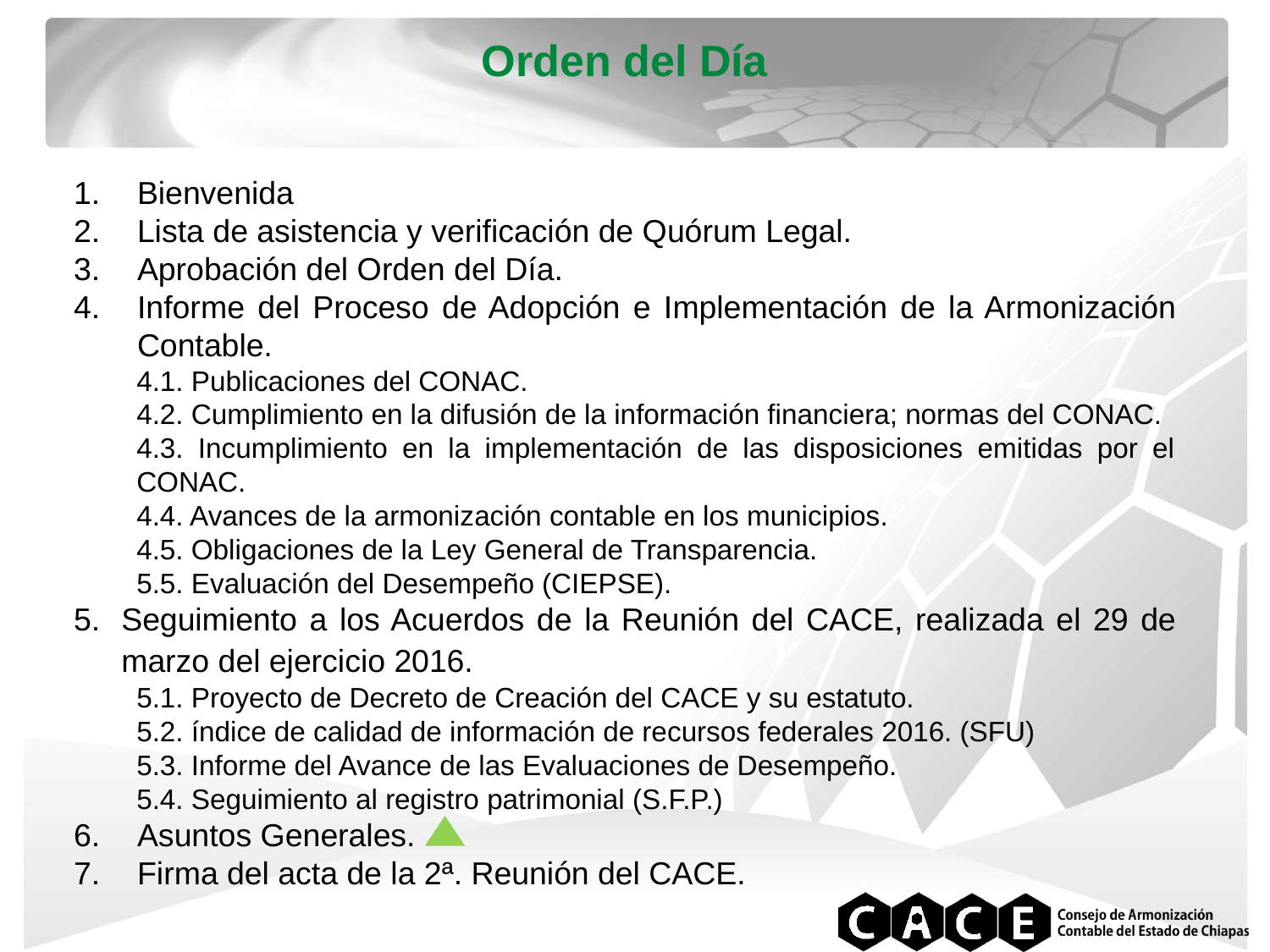

Orden del Día
Bienvenida
Lista de asistencia y verificación de Quórum Legal.
Aprobación del Orden del Día.
Informe del Proceso de Adopción e Implementación de la Armonización Contable.
4.1. Publicaciones del CONAC.
4.2. Cumplimiento en la difusión de la información financiera; normas del CONAC.
4.3. Incumplimiento en la implementación de las disposiciones emitidas por el CONAC.
4.4. Avances de la armonización contable en los municipios.
4.5. Obligaciones de la Ley General de Transparencia.
5.5. Evaluación del Desempeño (CIEPSE).
Seguimiento a los Acuerdos de la Reunión del CACE, realizada el 29 de marzo del ejercicio 2016.
5.1. Proyecto de Decreto de Creación del CACE y su estatuto.
5.2. índice de calidad de información de recursos federales 2016. (SFU)
5.3. Informe del Avance de las Evaluaciones de Desempeño.
5.4. Seguimiento al registro patrimonial (S.F.P.)
Asuntos Generales.
Firma del acta de la 2ª. Reunión del CACE.